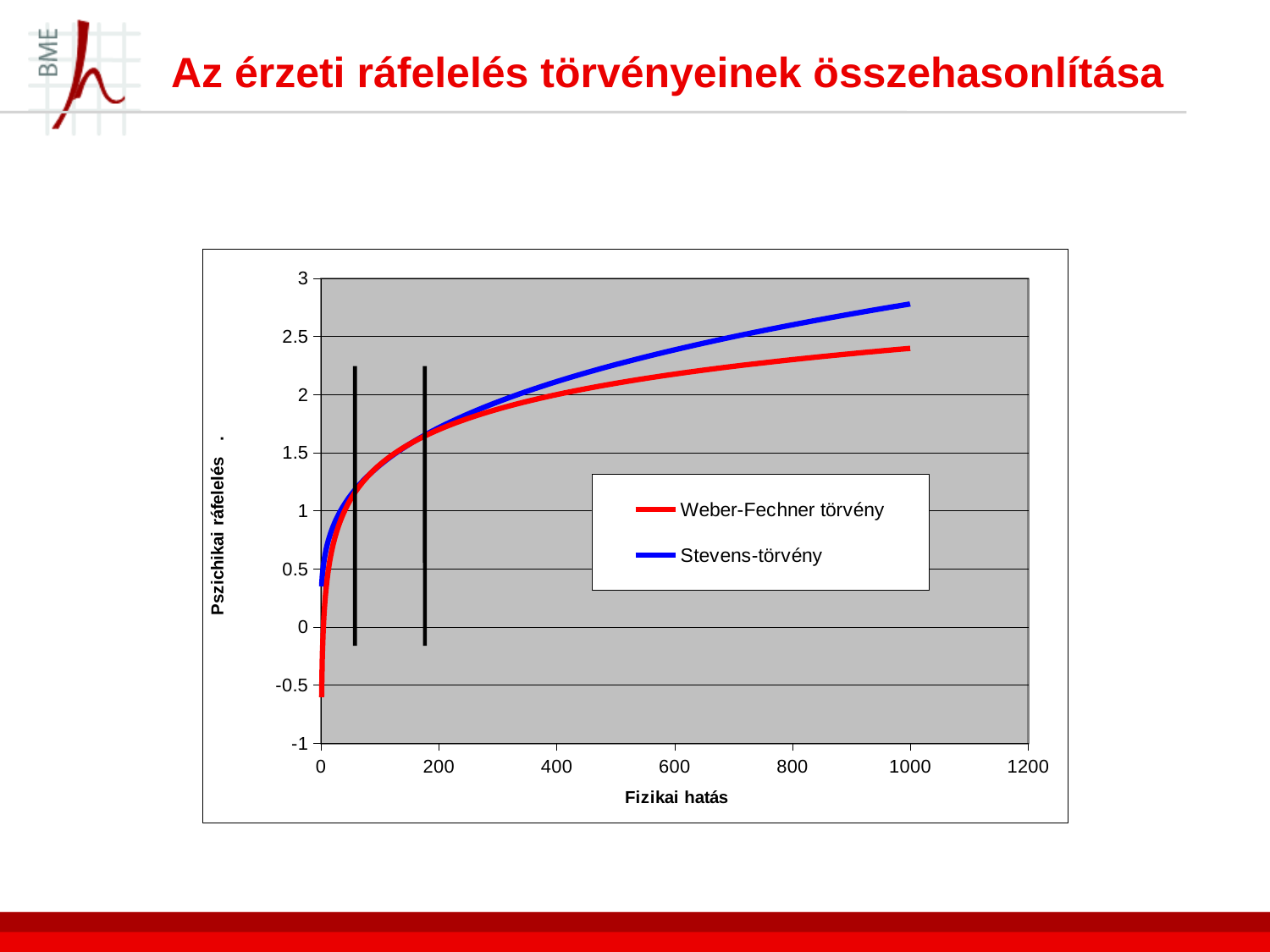

# Az érzeti ráfelelés törvényeinek összehasonlítása

### Chart

| Category | Weber-Fechner törvény | Stevens-törvény |
|---|---|---|